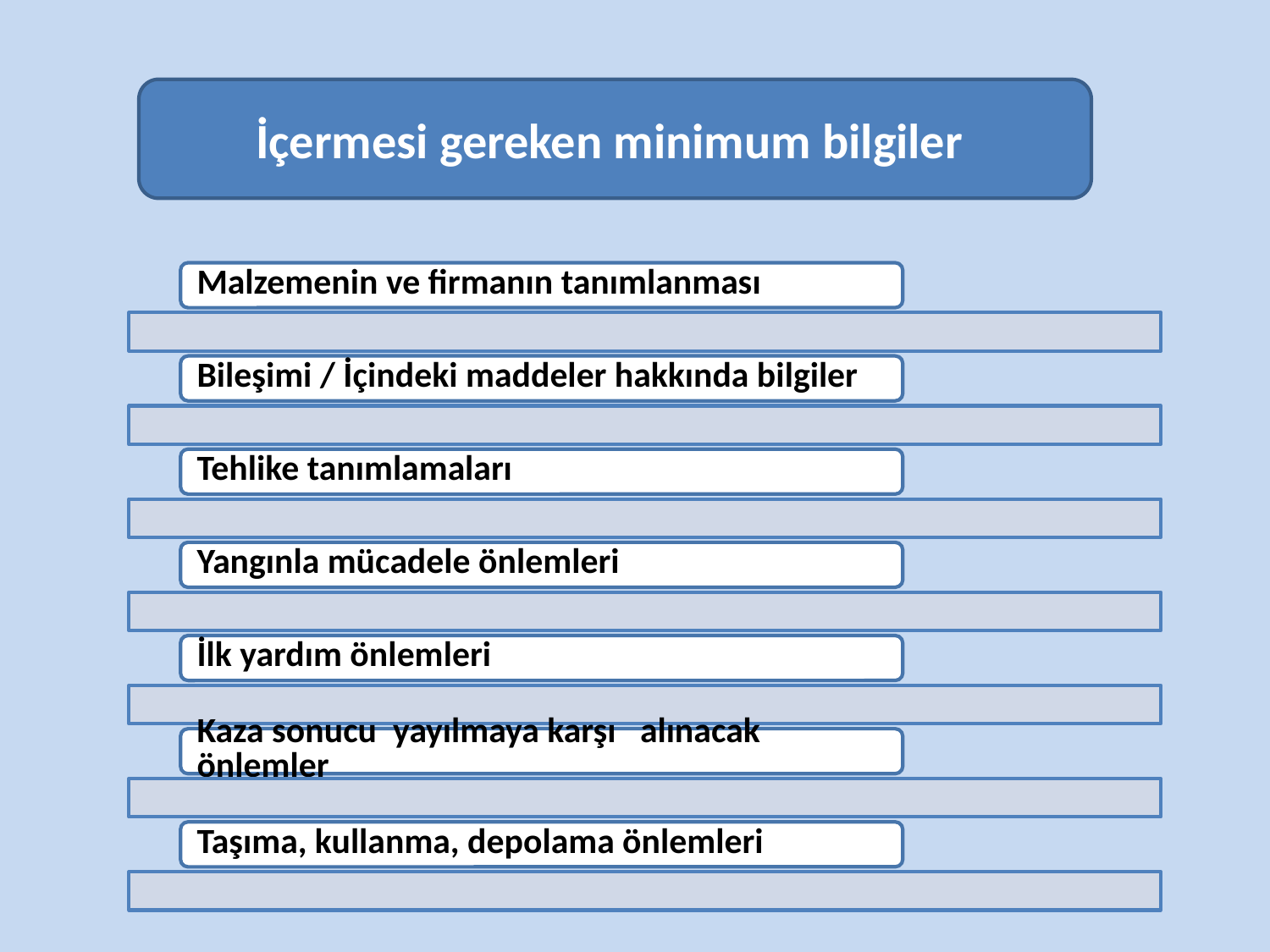

İçermesi gereken minimum bilgiler
Malzemenin ve firmanın tanımlanması
Bileşimi / İçindeki maddeler hakkında bilgiler
Tehlike tanımlamaları
Taşıma, kullanma, depolama önlemleri
Yangınla mücadele önlemleri
Kaza sonucu  yayılmaya karşı   alınacak önlemler
İlk yardım önlemleri